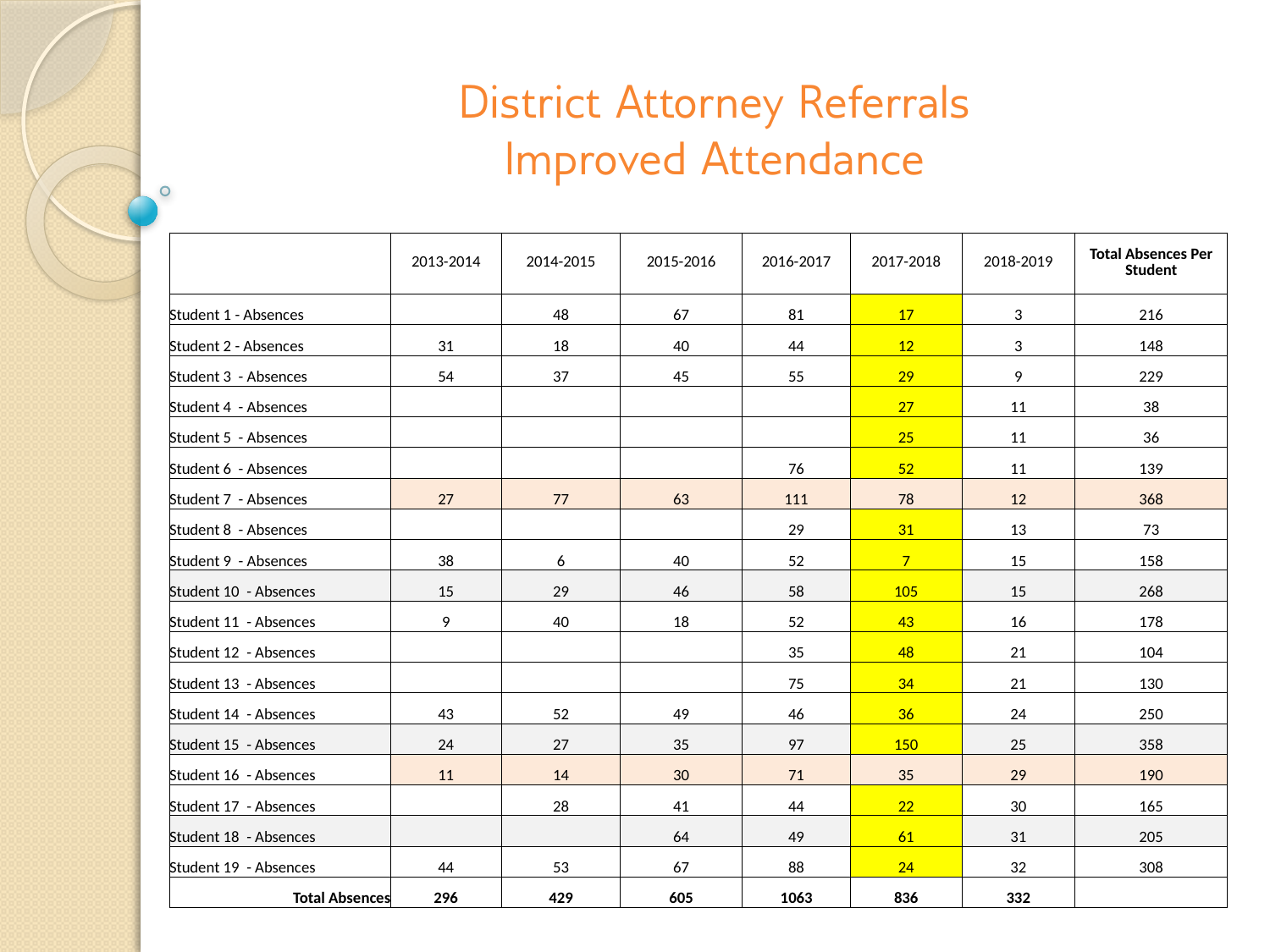

# District Attorney Referrals Improved Attendance
|  | 2013-2014 | 2014-2015 | 2015-2016 | 2016-2017 | 2017-2018 | 2018-2019 | Total Absences Per Student |
| --- | --- | --- | --- | --- | --- | --- | --- |
| Student 1 - Absences |  | 48 | 67 | 81 | 17 | 3 | 216 |
| Student 2 - Absences | 31 | 18 | 40 | 44 | 12 | 3 | 148 |
| Student 3 - Absences | 54 | 37 | 45 | 55 | 29 | 9 | 229 |
| Student 4 - Absences |  |  |  |  | 27 | 11 | 38 |
| Student 5 - Absences |  |  |  |  | 25 | 11 | 36 |
| Student 6 - Absences |  |  |  | 76 | 52 | 11 | 139 |
| Student 7 - Absences | 27 | 77 | 63 | 111 | 78 | 12 | 368 |
| Student 8 - Absences |  |  |  | 29 | 31 | 13 | 73 |
| Student 9 - Absences | 38 | 6 | 40 | 52 | 7 | 15 | 158 |
| Student 10 - Absences | 15 | 29 | 46 | 58 | 105 | 15 | 268 |
| Student 11 - Absences | 9 | 40 | 18 | 52 | 43 | 16 | 178 |
| Student 12 - Absences |  |  |  | 35 | 48 | 21 | 104 |
| Student 13 - Absences |  |  |  | 75 | 34 | 21 | 130 |
| Student 14 - Absences | 43 | 52 | 49 | 46 | 36 | 24 | 250 |
| Student 15 - Absences | 24 | 27 | 35 | 97 | 150 | 25 | 358 |
| Student 16 - Absences | 11 | 14 | 30 | 71 | 35 | 29 | 190 |
| Student 17 - Absences |  | 28 | 41 | 44 | 22 | 30 | 165 |
| Student 18 - Absences |  |  | 64 | 49 | 61 | 31 | 205 |
| Student 19 - Absences | 44 | 53 | 67 | 88 | 24 | 32 | 308 |
| Total Absences | 296 | 429 | 605 | 1063 | 836 | 332 |  |